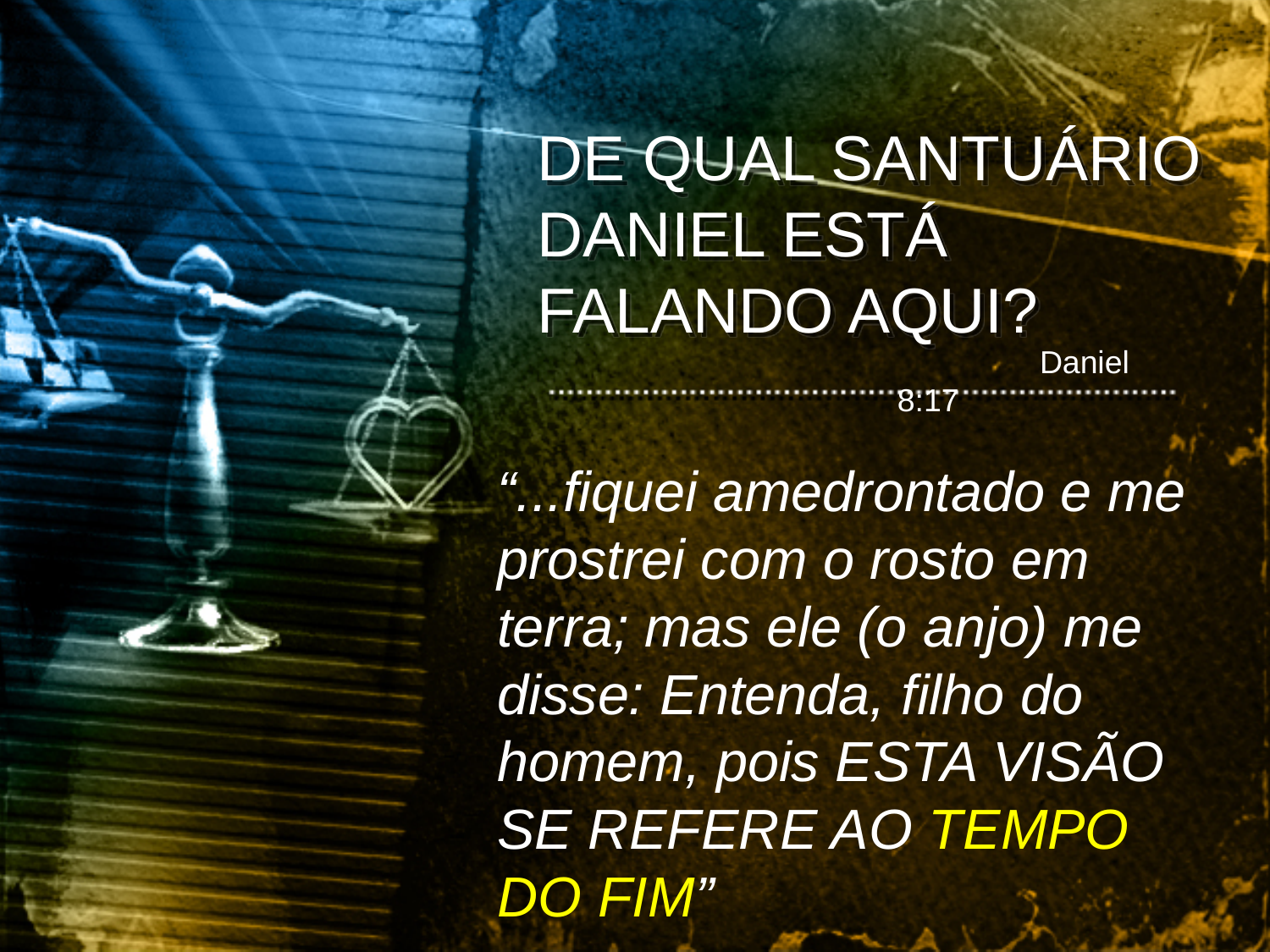

DE QUAL SANTUÁRIO DANIEL ESTÁ FALANDO AQUI?
                Daniel 8:17
“...fiquei amedrontado e me prostrei com o rosto em terra; mas ele (o anjo) me disse: Entenda, filho do homem, pois ESTA VISÃO SE REFERE AO TEMPO DO FIM”